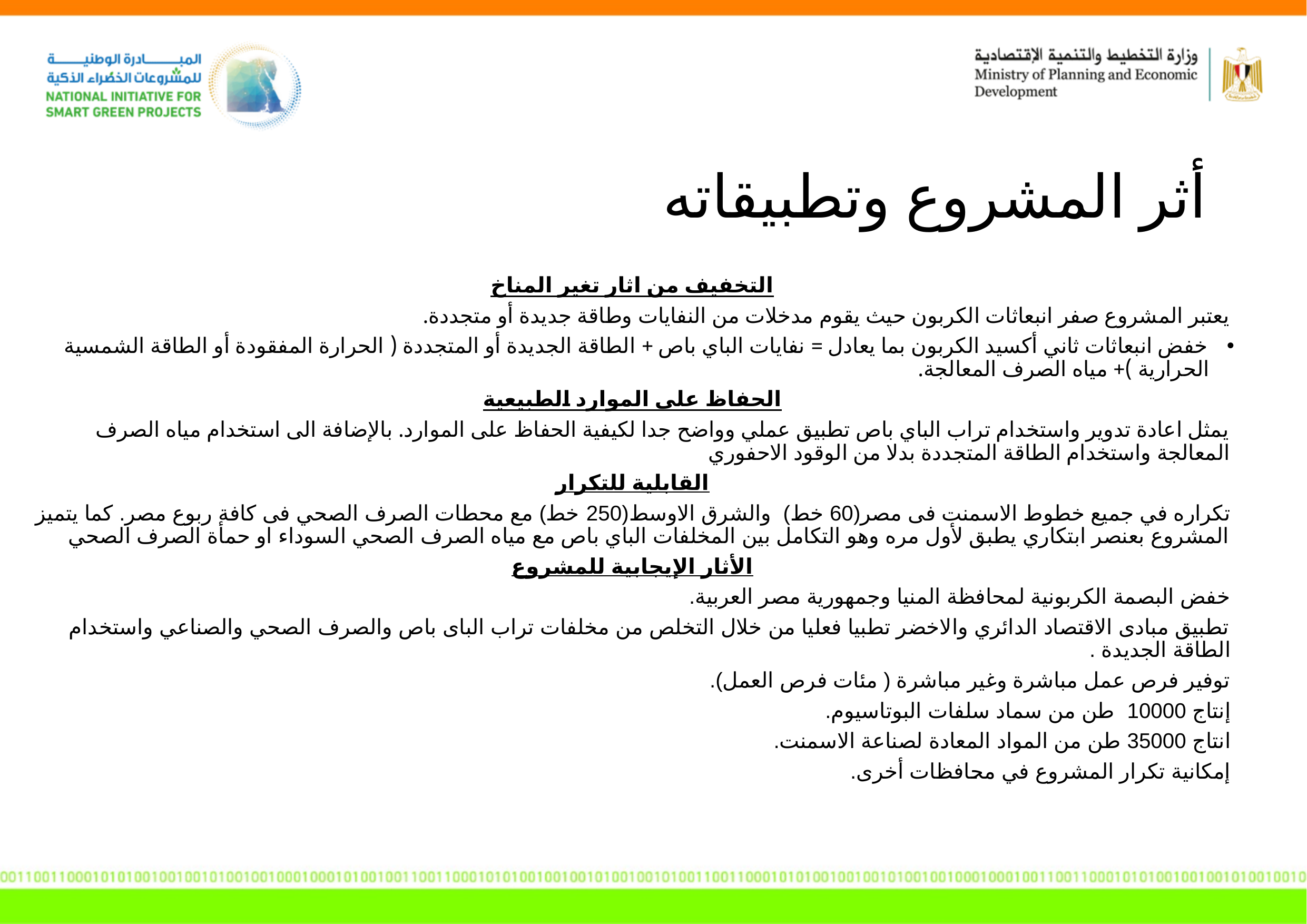

أثر المشروع وتطبيقاته
التخفيف من اثار تغير المناخ
يعتبر المشروع صفر انبعاثات الكربون حيث يقوم مدخلات من النفايات وطاقة جديدة أو متجددة.
خفض انبعاثات ثاني أكسيد الكربون بما يعادل = نفايات الباي باص + الطاقة الجديدة أو المتجددة ( الحرارة المفقودة أو الطاقة الشمسية الحرارية )+ مياه الصرف المعالجة.
الحفاظ على الموارد الطبيعية
يمثل اعادة تدوير واستخدام تراب الباي باص تطبيق عملي وواضح جدا لكيفية الحفاظ على الموارد. بالإضافة الى استخدام مياه الصرف المعالجة واستخدام الطاقة المتجددة بدلا من الوقود الاحفوري
القابلية للتكرار
تكراره في جميع خطوط الاسمنت فى مصر(60 خط)  والشرق الاوسط(250 خط) مع محطات الصرف الصحي فى كافة ربوع مصر. كما يتميز المشروع بعنصر ابتكاري يطبق لأول مره وهو التكامل بين المخلفات الباي باص مع مياه الصرف الصحي السوداء او حمأة الصرف الصحي
الأثار الإيجابية للمشروع
خفض البصمة الكربونية لمحافظة المنيا وجمهورية مصر العربية.
تطبيق مبادى الاقتصاد الدائري والاخضر تطبيا فعليا من خلال التخلص من مخلفات تراب الباى باص والصرف الصحي والصناعي واستخدام الطاقة الجديدة .
توفير فرص عمل مباشرة وغير مباشرة ( مئات فرص العمل).
إنتاج 10000  طن من سماد سلفات البوتاسيوم.
انتاج 35000 طن من المواد المعادة لصناعة الاسمنت.
إمكانية تكرار المشروع في محافظات أخرى.